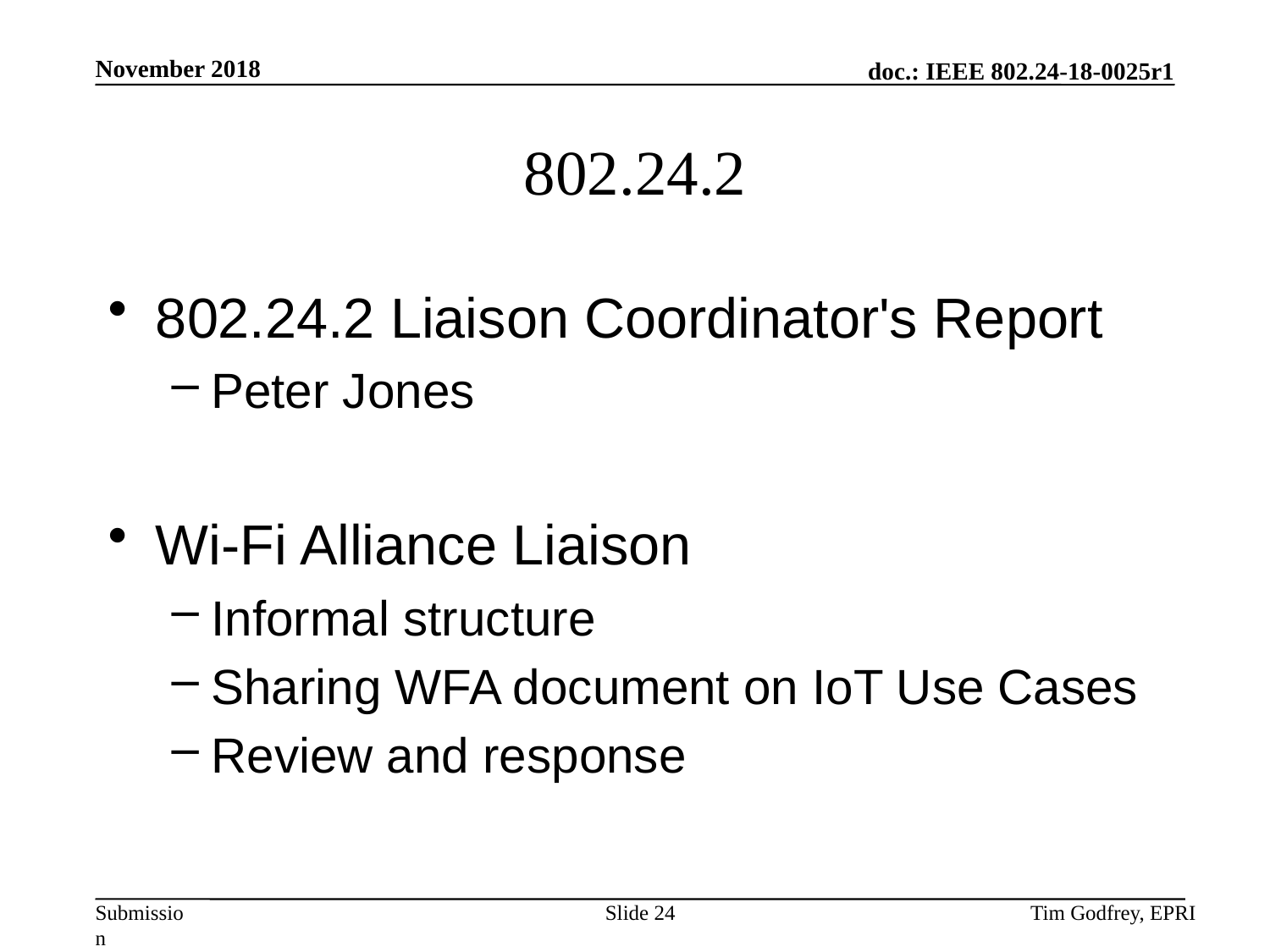

# 802.24.2
802.24.2 Liaison Coordinator's Report
Peter Jones

Wi-Fi Alliance Liaison
Informal structure
Sharing WFA document on IoT Use Cases
Review and response
Slide 24
Tim Godfrey, EPRI